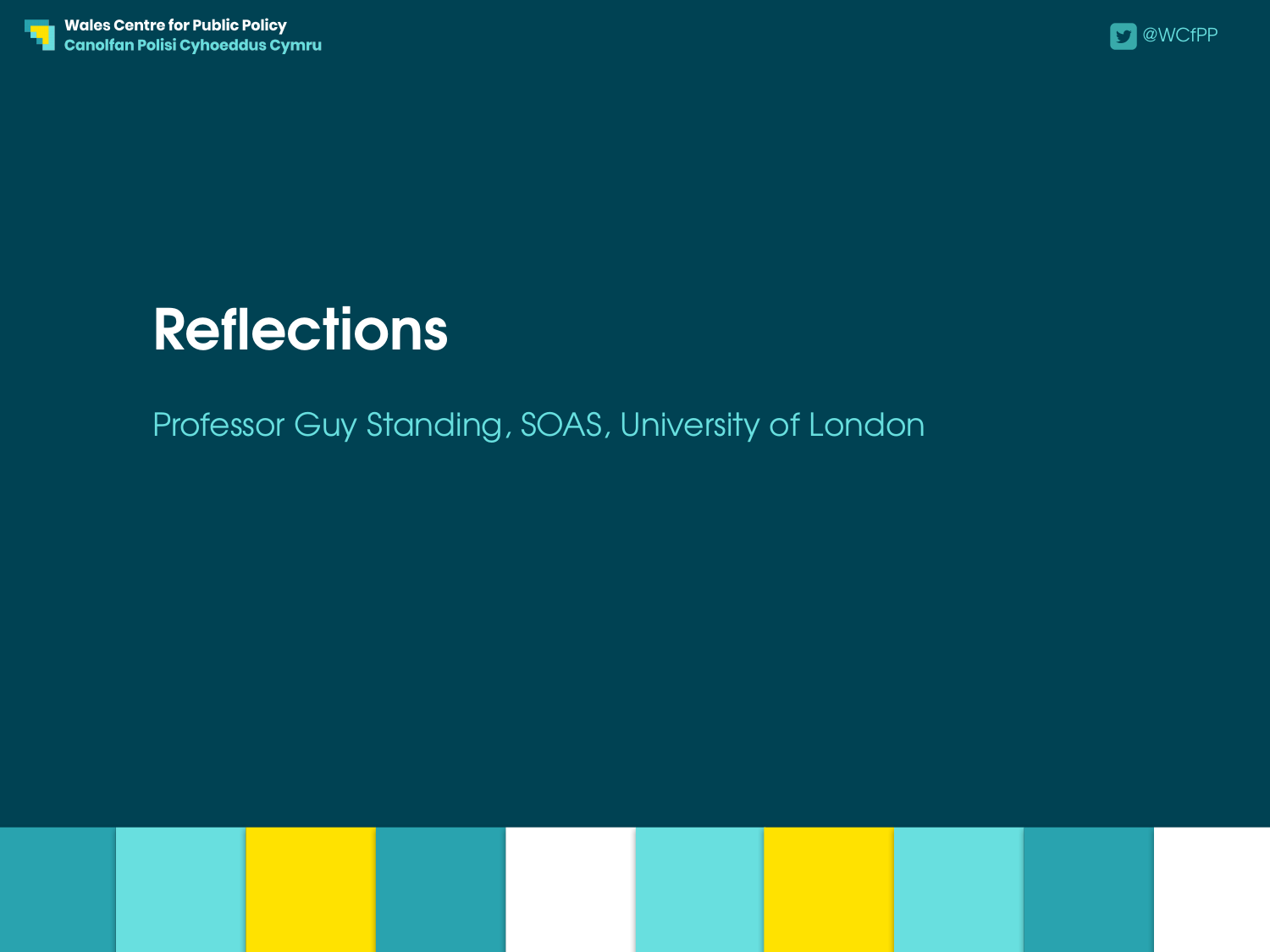

# Reflections
Professor Guy Standing, SOAS, University of London